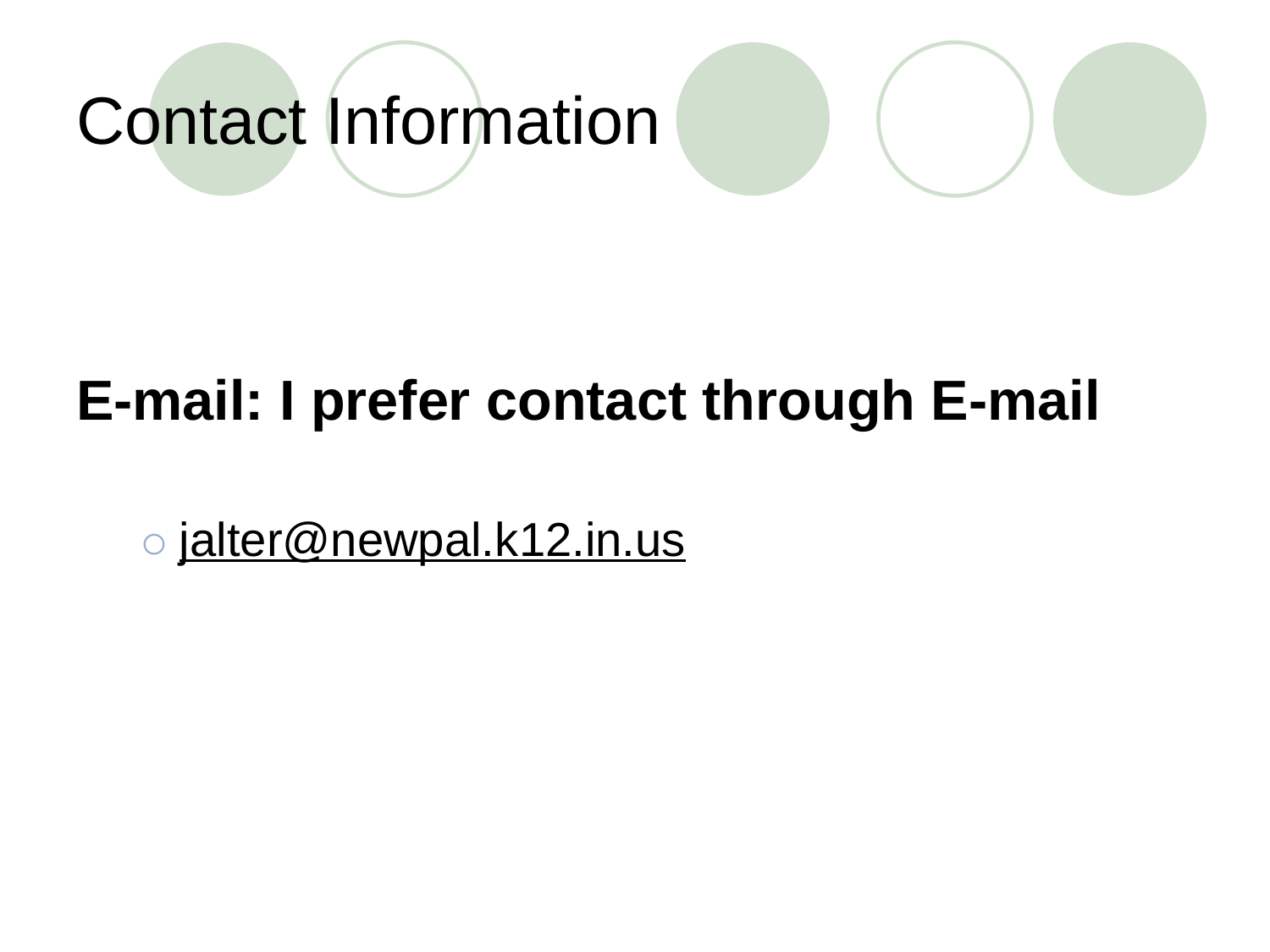

# Contact Information

E-mail: I prefer contact through E-mail

jalter@newpal.k12.in.us